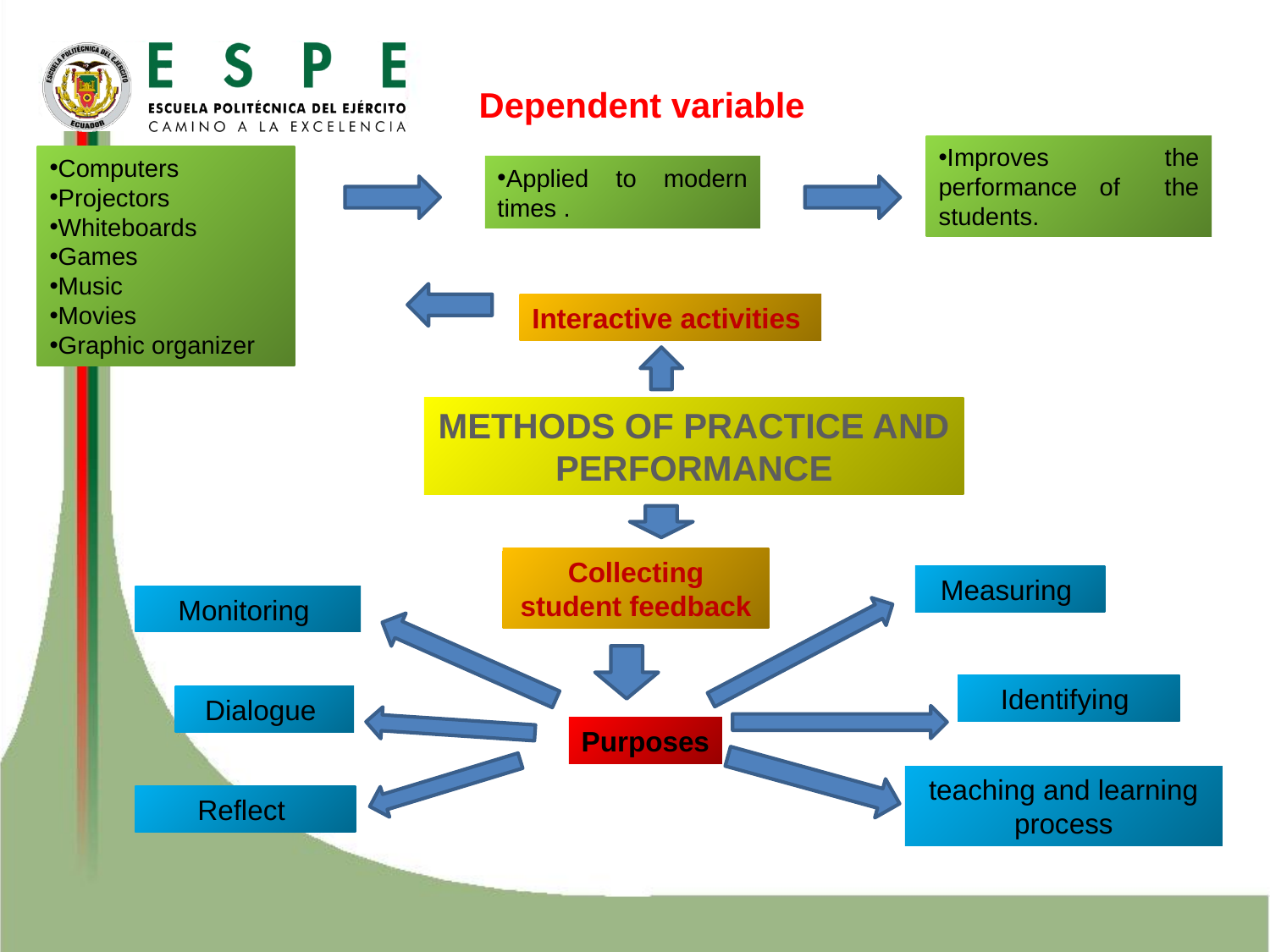

Dependent variable
Improves the performance of  the students.
Computers
Projectors
Whiteboards
Games
Music
Movies
Graphic organizer
Applied to modern times .

Interactive activities

METHODS OF PRACTICE AND PERFORMANCE

Collecting student feedback
Measuring
Monitoring

Identifying
Dialogue

Purposes

teaching and learning process

Reflect